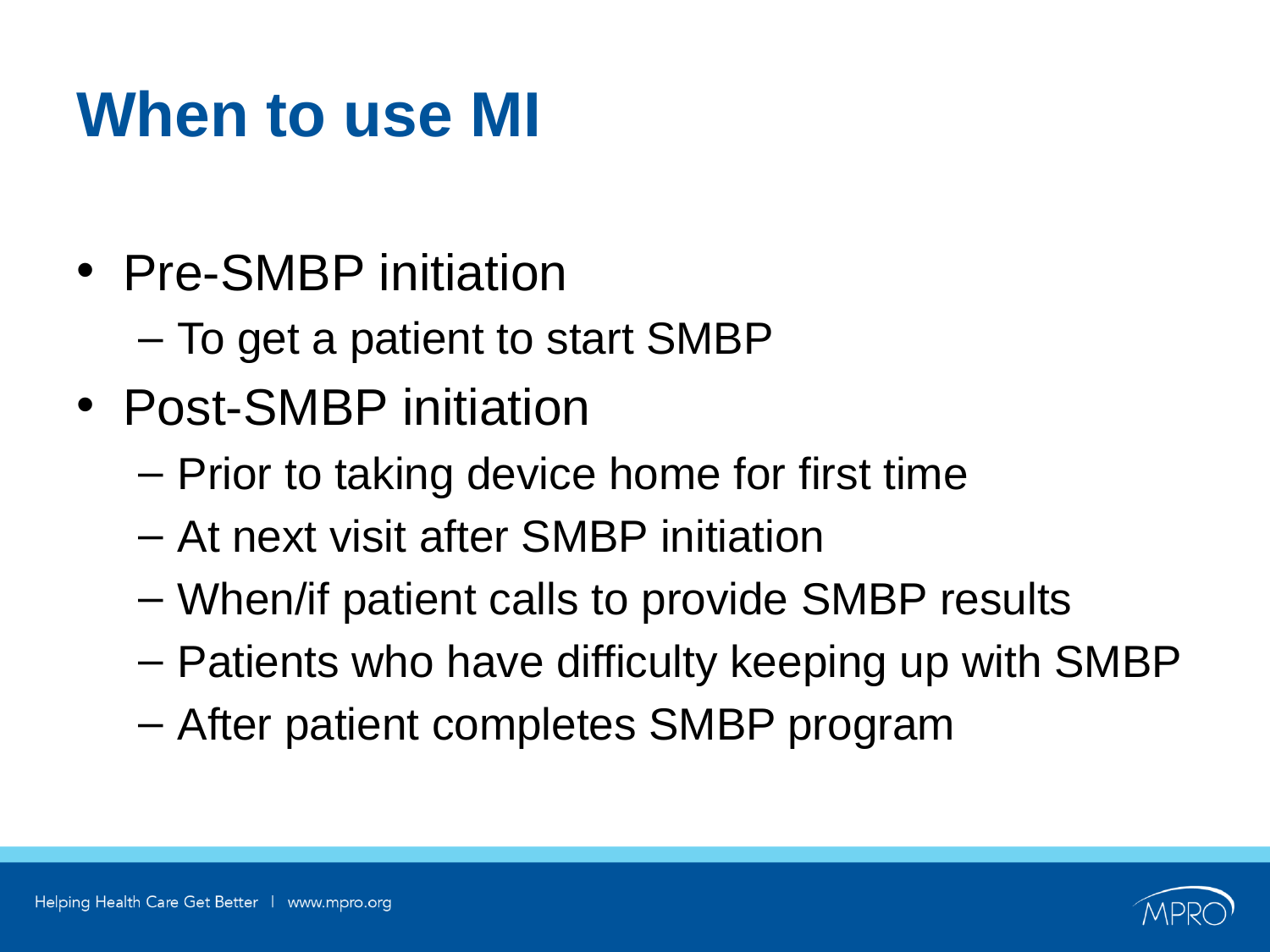

# When to use MI
Pre-SMBP initiation
To get a patient to start SMBP
Post-SMBP initiation
Prior to taking device home for first time
At next visit after SMBP initiation
When/if patient calls to provide SMBP results
Patients who have difficulty keeping up with SMBP
After patient completes SMBP program